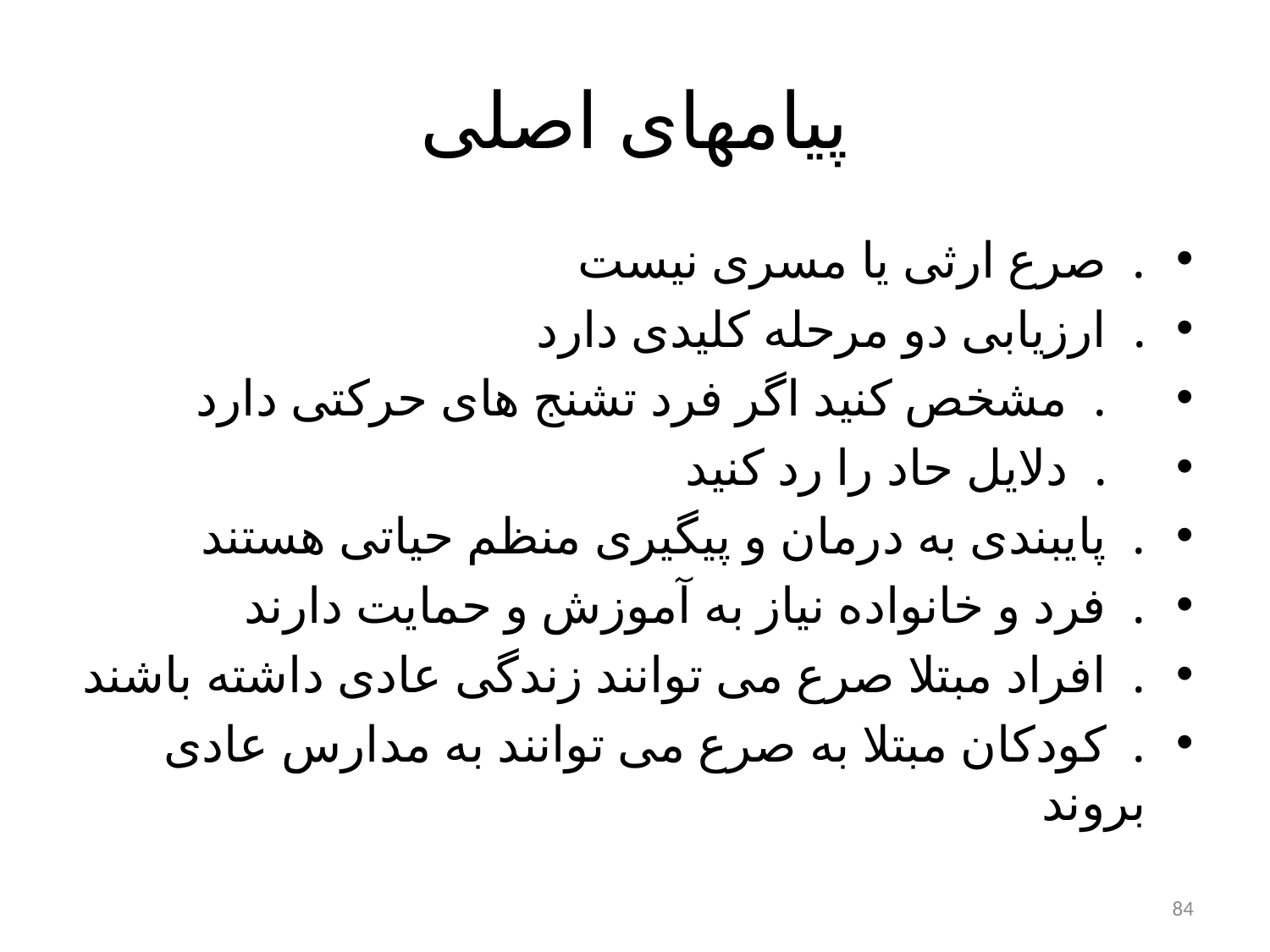

# پیامهای اصلی
.  صرع ارثی یا مسری نیست
.  ارزیابی دو مرحله کلیدی دارد
   .  مشخص کنید اگر فرد تشنج های حرکتی دارد
   .  دلایل حاد را رد کنید
.  پایبندی به درمان و پیگیری منظم حیاتی هستند
.  فرد و خانواده نیاز به آموزش و حمایت دارند
.  افراد مبتلا صرع می توانند زندگی عادی داشته باشند
.  کودکان مبتلا به صرع می توانند به مدارس عادی بروند

84